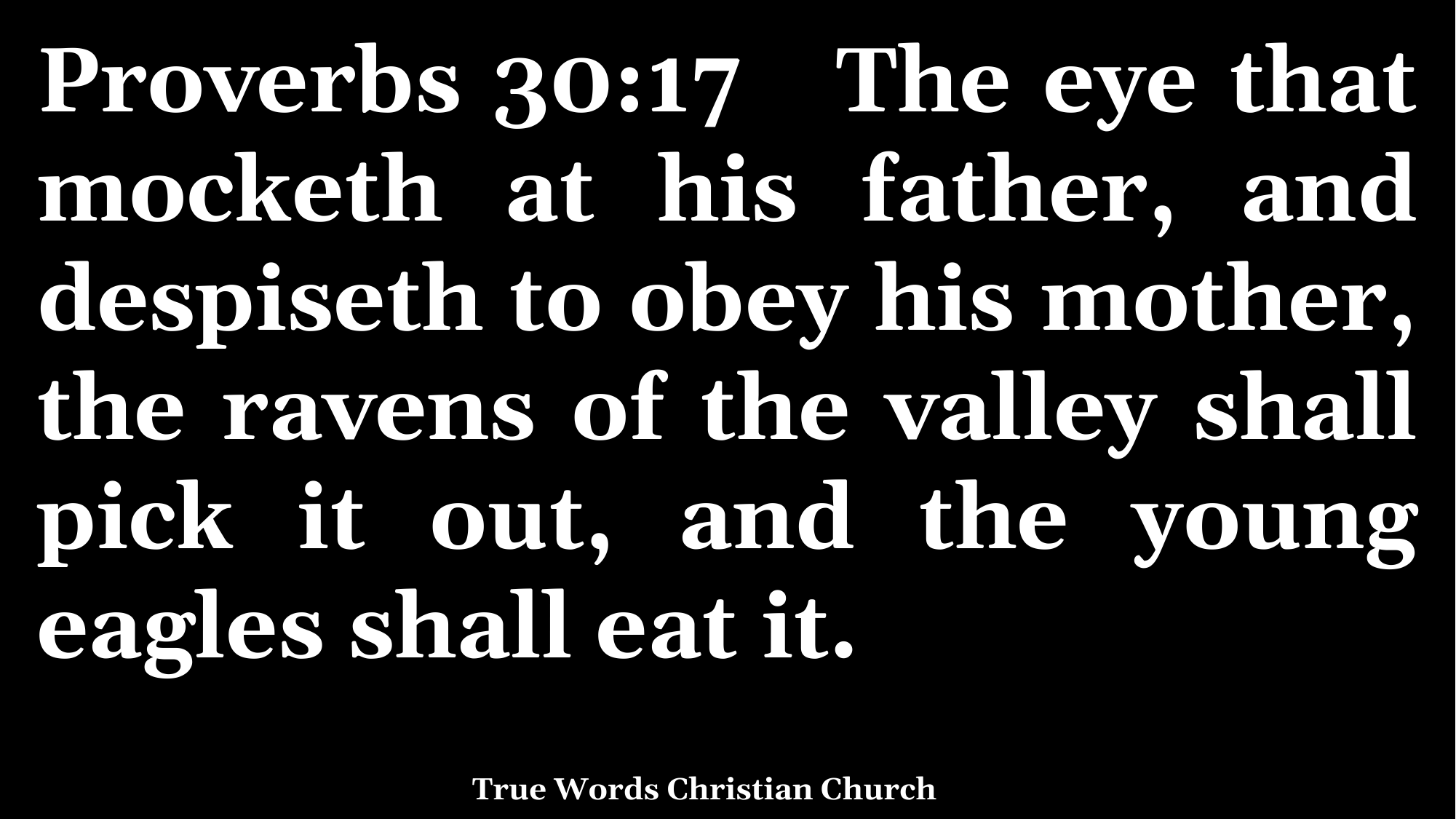

Proverbs 30:17   The eye that mocketh at his father, and despiseth to obey his mother, the ravens of the valley shall pick it out, and the young eagles shall eat it.
True Words Christian Church